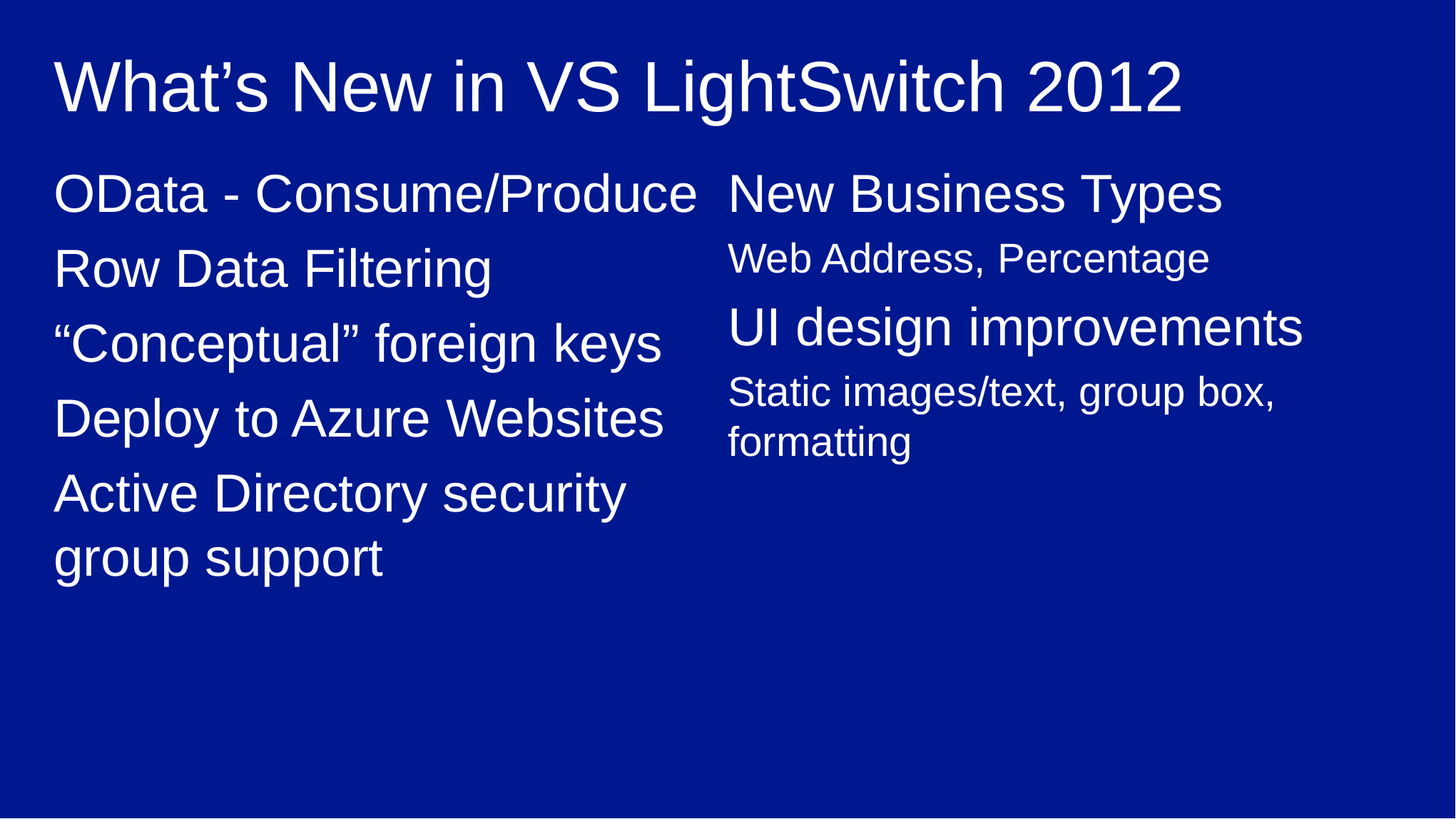

# What’s New in VS LightSwitch 2012
OData - Consume/Produce
Row Data Filtering
“Conceptual” foreign keys
Deploy to Azure Websites
Active Directory security group support
New Business Types
Web Address, Percentage
UI design improvements
Static images/text, group box, formatting